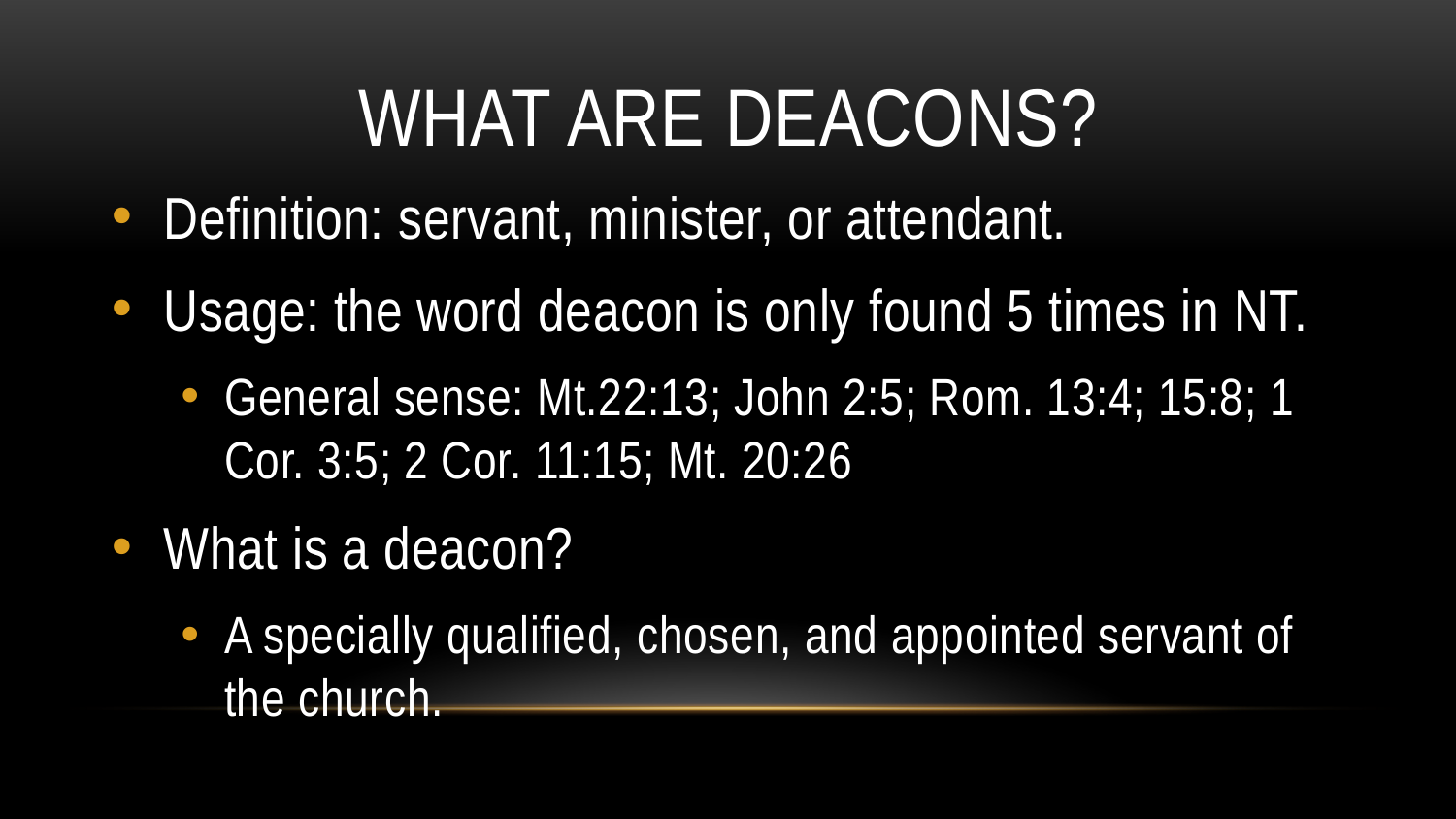

# What Are Deacons?
Definition: servant, minister, or attendant.
Usage: the word deacon is only found 5 times in NT.
General sense: Mt.22:13; John 2:5; Rom. 13:4; 15:8; 1 Cor. 3:5; 2 Cor. 11:15; Mt. 20:26
What is a deacon?
A specially qualified, chosen, and appointed servant of the church.